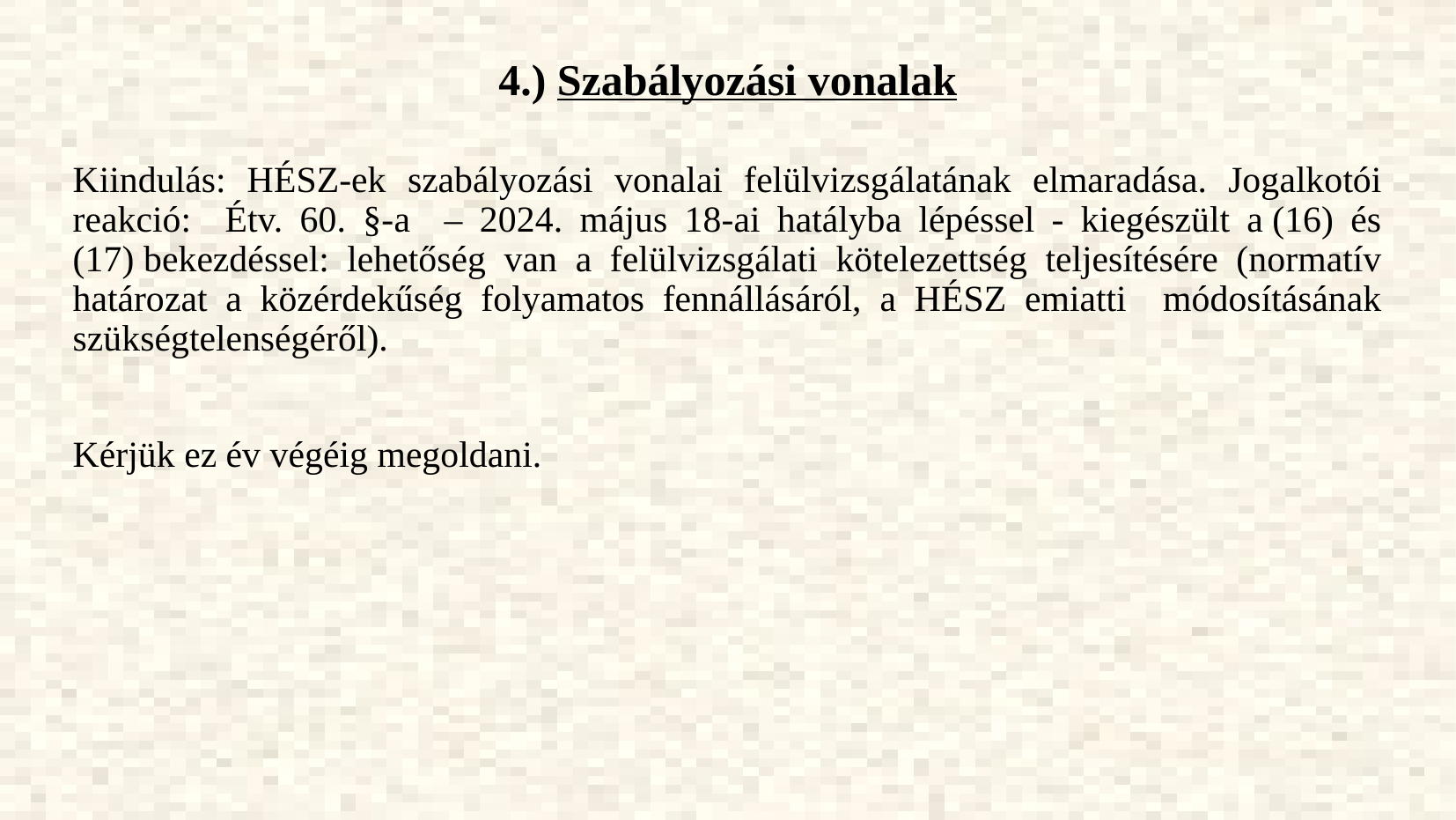

# 4.) Szabályozási vonalak

Kiindulás: HÉSZ-ek szabályozási vonalai felülvizsgálatának elmaradása. Jogalkotói reakció:  Étv. 60. §-a  – 2024. május 18-ai hatályba lépéssel - kiegészült a (16) és (17) bekezdéssel: lehetőség van a felülvizsgálati kötelezettség teljesítésére (normatív határozat a közérdekűség folyamatos fennállásáról, a HÉSZ emiatti  módosításának szükségtelenségéről).

Kérjük ez év végéig megoldani.